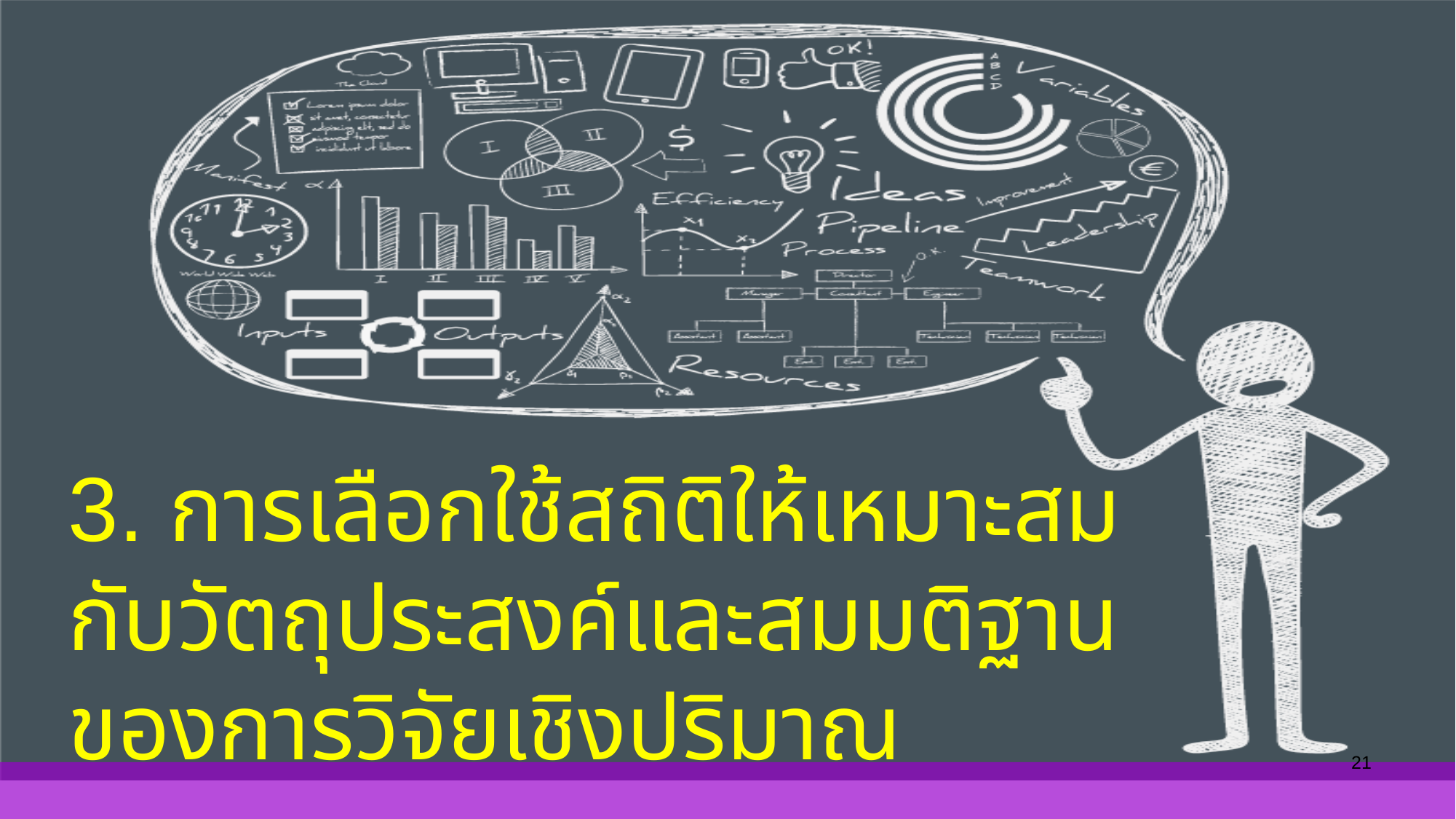

# 3. การเลือกใช้สถิติให้เหมาะสมกับวัตถุประสงค์และสมมติฐานของการวิจัยเชิงปริมาณ
21